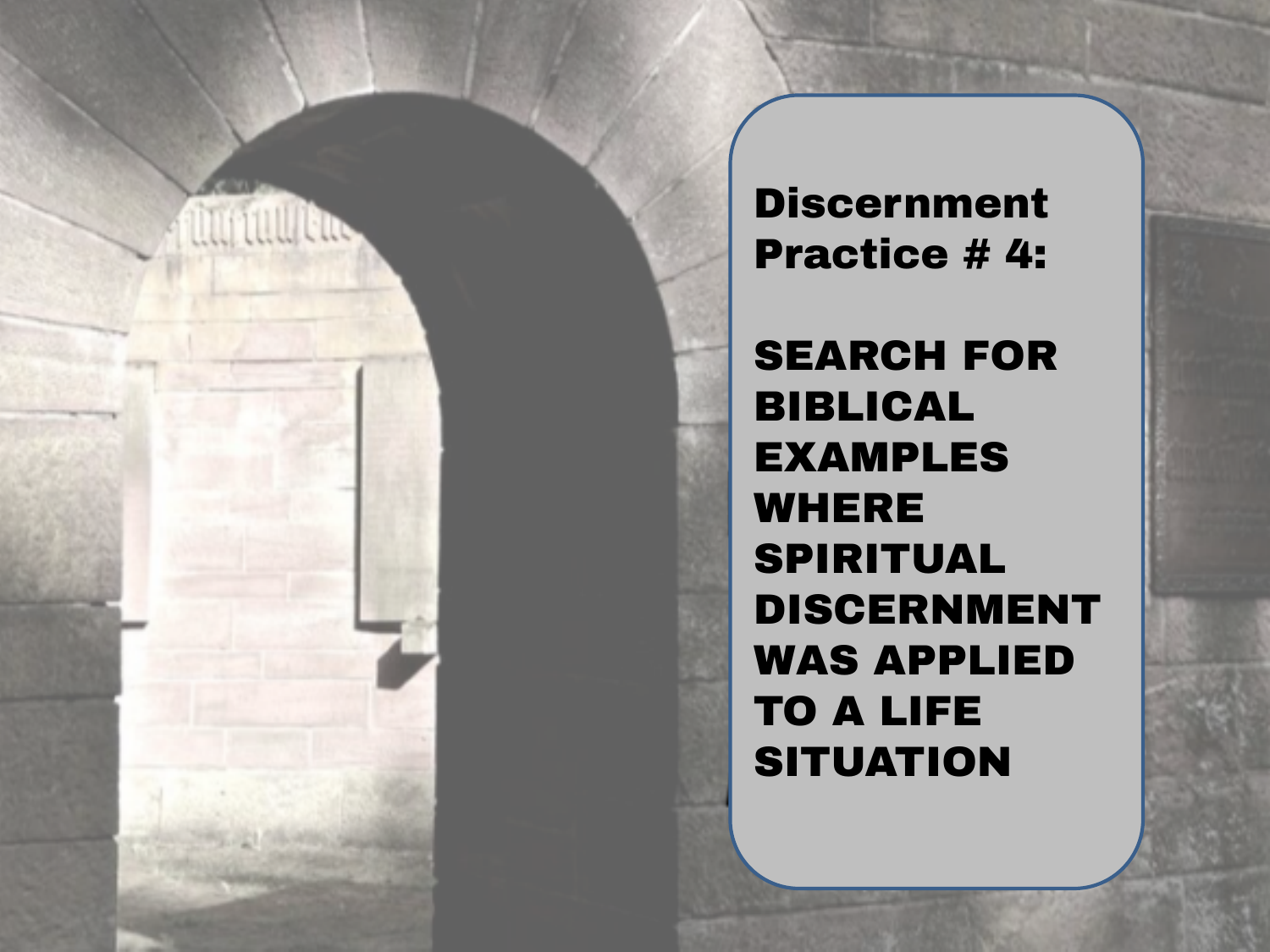

Discernment
Practice # 4:

SEARCH FOR BIBLICAL EXAMPLES WHERE SPIRITUAL DISCERNMENT WAS APPLIED TO A LIFE SITUATION